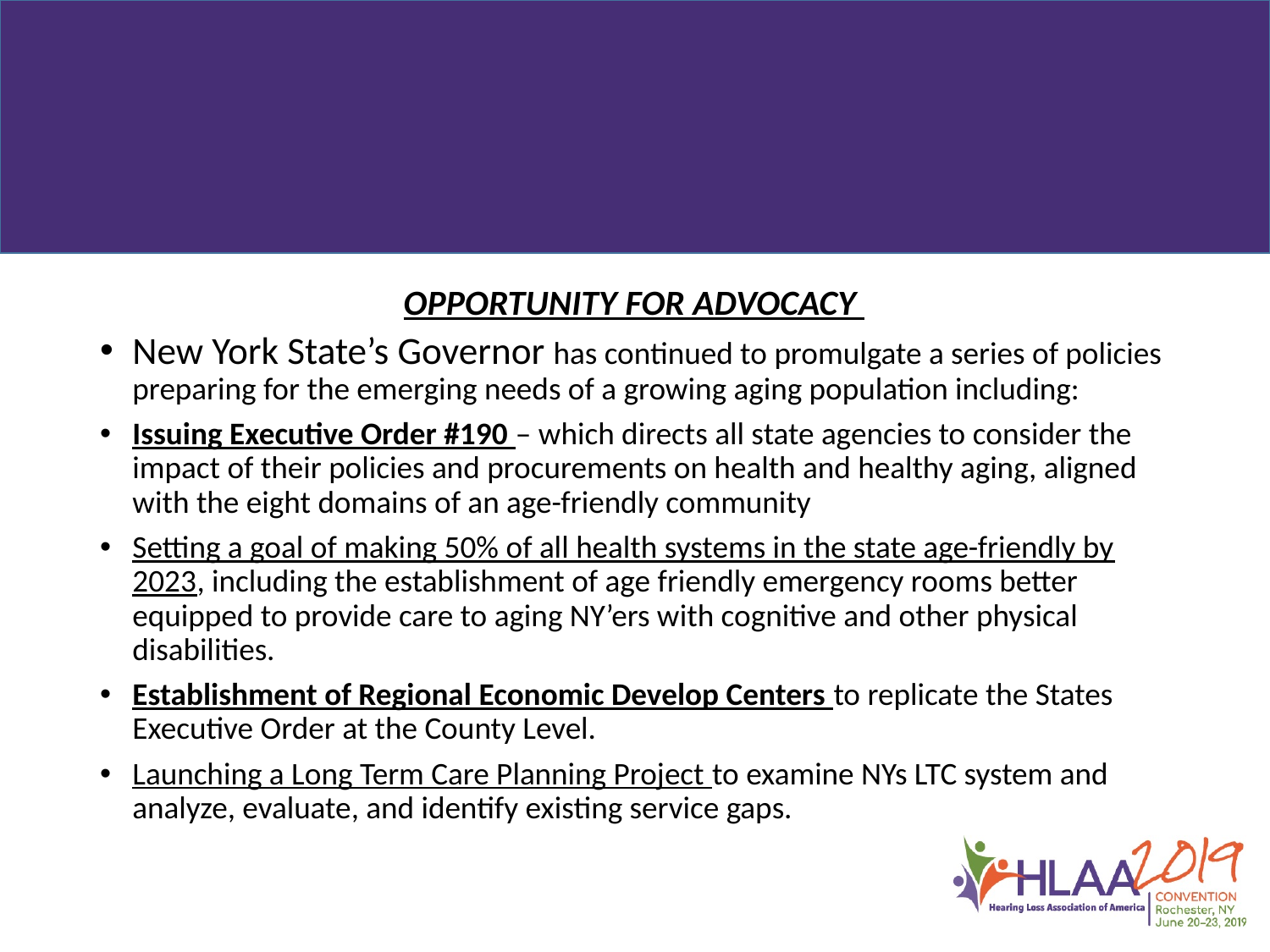

#
OPPORTUNITY FOR ADVOCACY
New York State’s Governor has continued to promulgate a series of policies preparing for the emerging needs of a growing aging population including:
Issuing Executive Order #190 – which directs all state agencies to consider the impact of their policies and procurements on health and healthy aging, aligned with the eight domains of an age-friendly community
Setting a goal of making 50% of all health systems in the state age-friendly by 2023, including the establishment of age friendly emergency rooms better equipped to provide care to aging NY’ers with cognitive and other physical disabilities.
Establishment of Regional Economic Develop Centers to replicate the States Executive Order at the County Level.
Launching a Long Term Care Planning Project to examine NYs LTC system and analyze, evaluate, and identify existing service gaps.